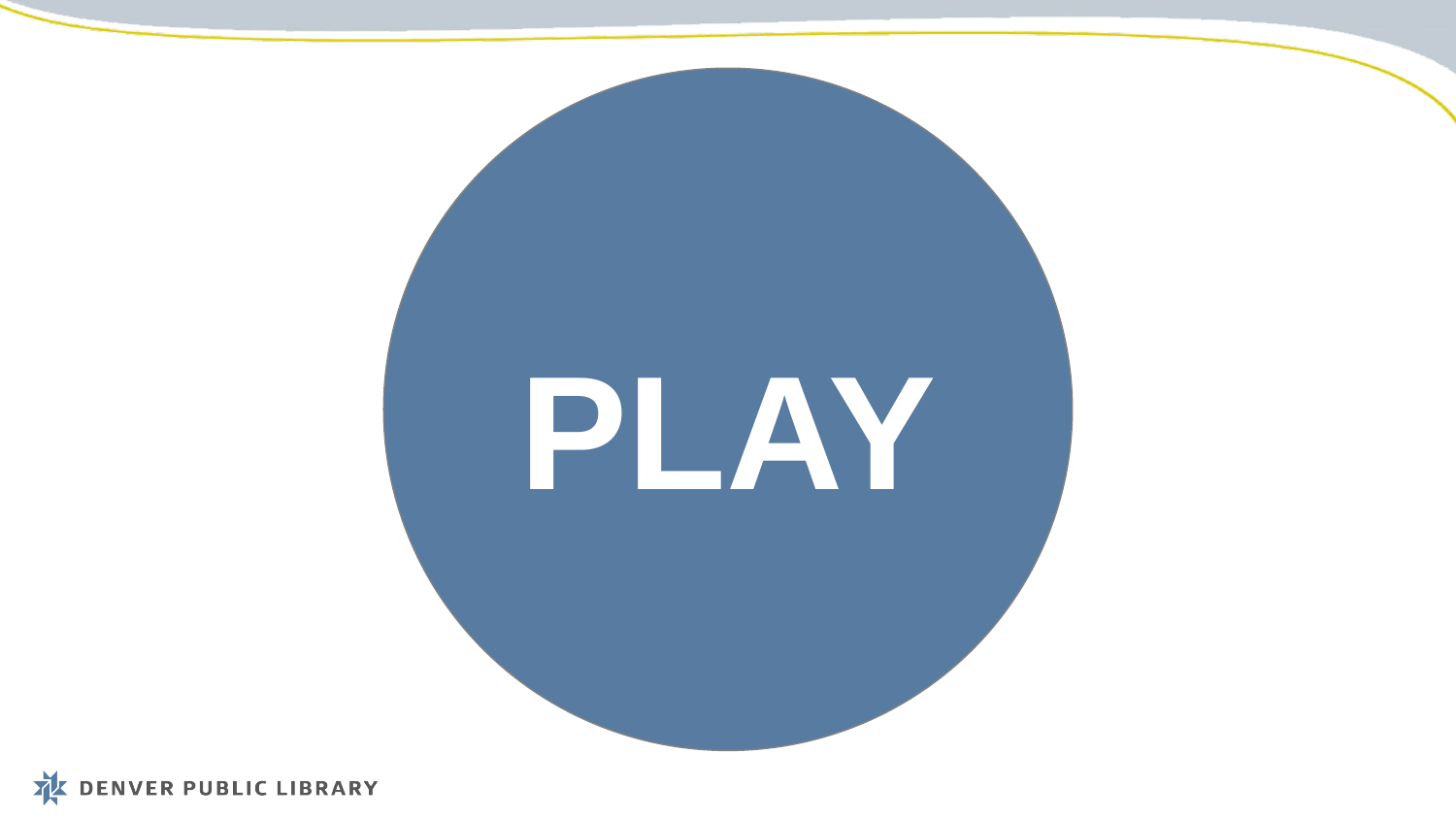

PLAY

# How do kids best learn these skills?